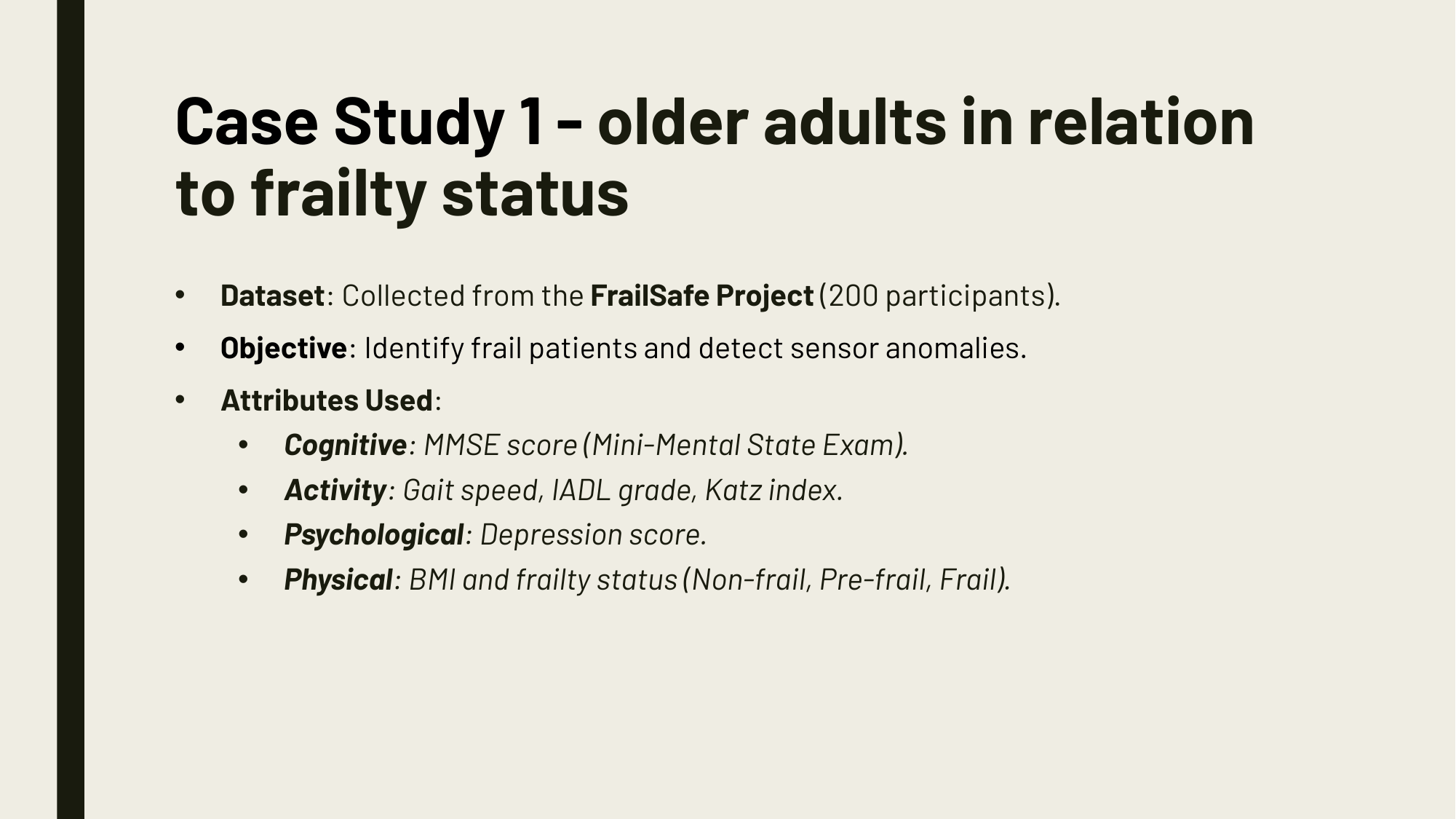

# Case Study 1 - older adults in relation to frailty status
Dataset: Collected from the FrailSafe Project (200 participants).
Objective: Identify frail patients and detect sensor anomalies.
Attributes Used:
Cognitive: MMSE score (Mini-Mental State Exam).
Activity: Gait speed, IADL grade, Katz index.
Psychological: Depression score.
Physical: BMI and frailty status (Non-frail, Pre-frail, Frail).